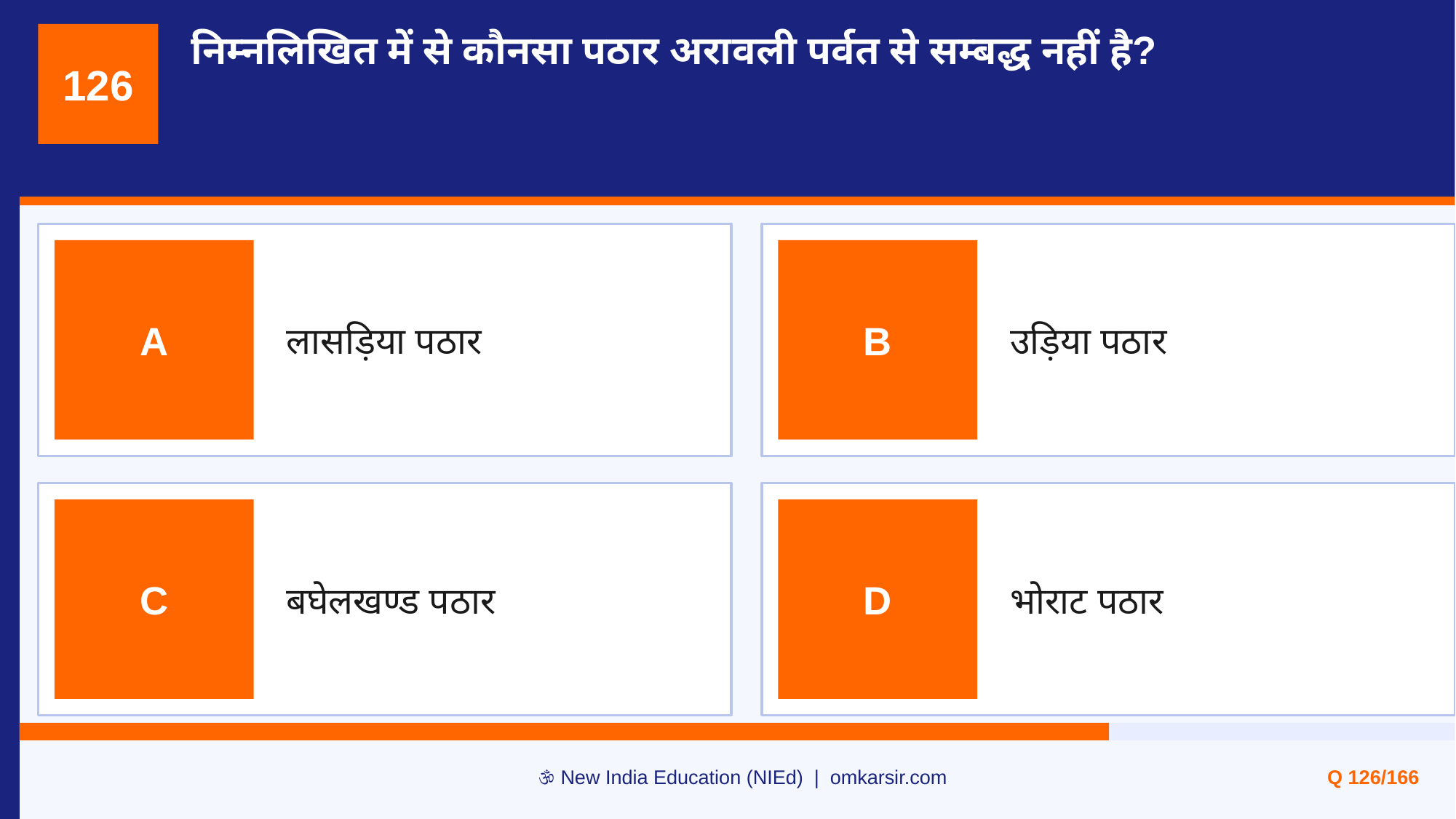

निम्नलिखित में से कौनसा पठार अरावली पर्वत से सम्बद्ध नहीं है?
126

लासड़िया पठार
उड़िया पठार
A
B

बघेलखण्ड पठार
भोराट पठार
C
D

🕉️ New India Education (NIEd)  |  omkarsir.com
Q 126/166